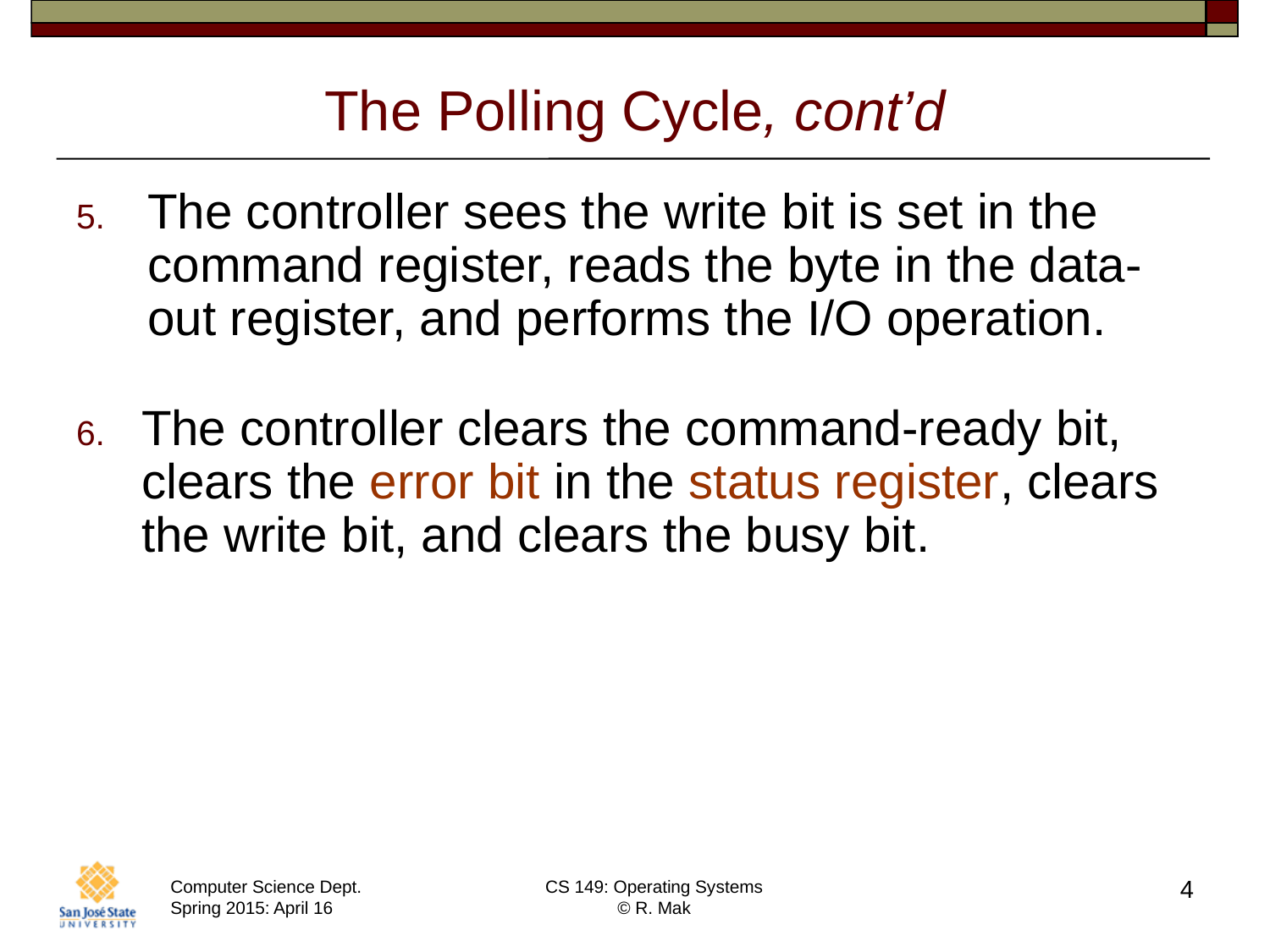

# The Polling Cycle, cont’d
The controller sees the write bit is set in the command register, reads the byte in the data-out register, and performs the I/O operation.

The controller clears the command-ready bit, clears the error bit in the status register, clears the write bit, and clears the busy bit.
4